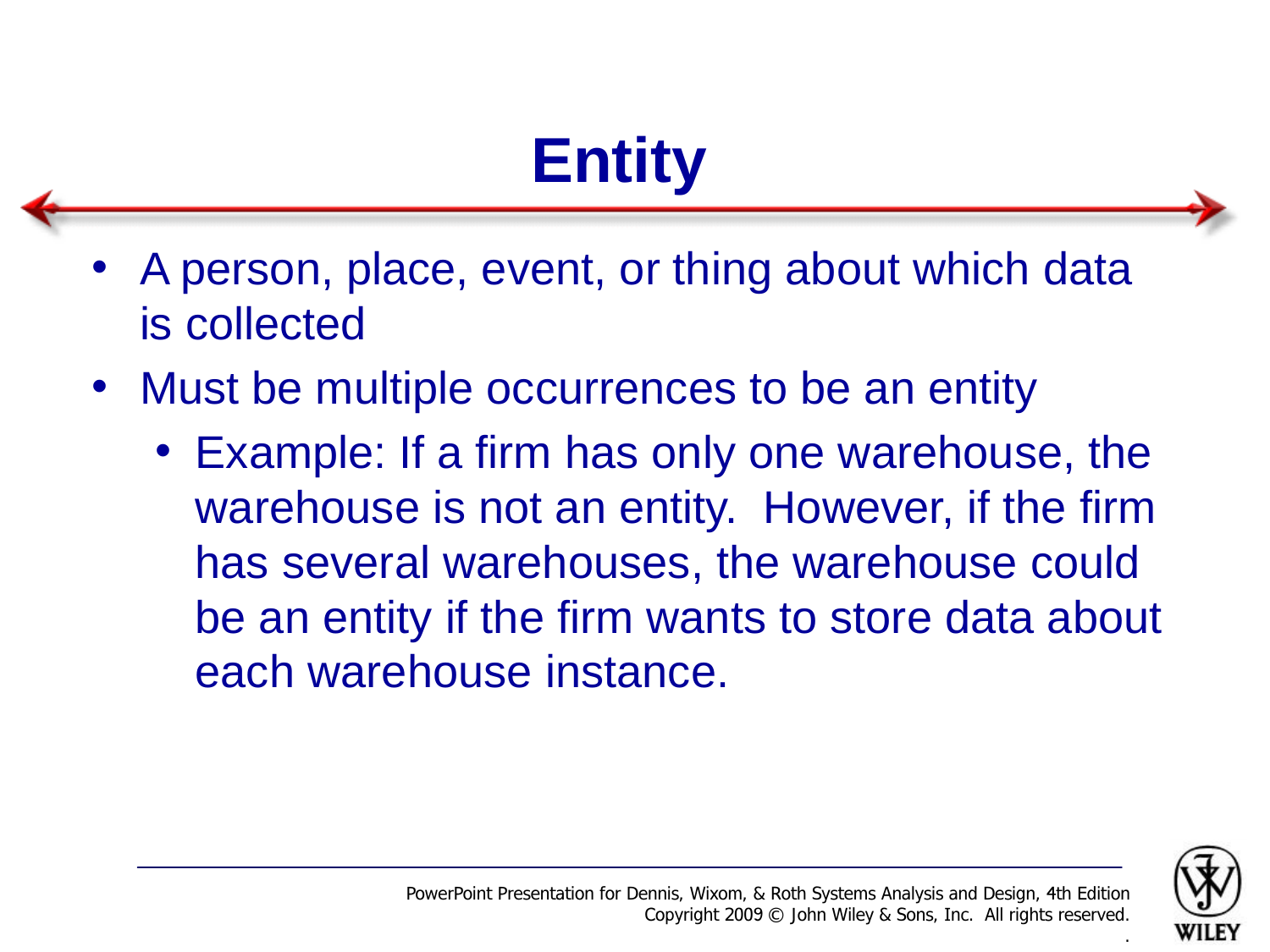

# Entity
A person, place, event, or thing about which data is collected
Must be multiple occurrences to be an entity
Example: If a firm has only one warehouse, the warehouse is not an entity.  However, if the firm has several warehouses, the warehouse could be an entity if the firm wants to store data about each warehouse instance.
PowerPoint Presentation for Dennis, Wixom, & Roth Systems Analysis and Design, 4th Edition
Copyright 2009 © John Wiley & Sons, Inc.  All rights reserved.
.